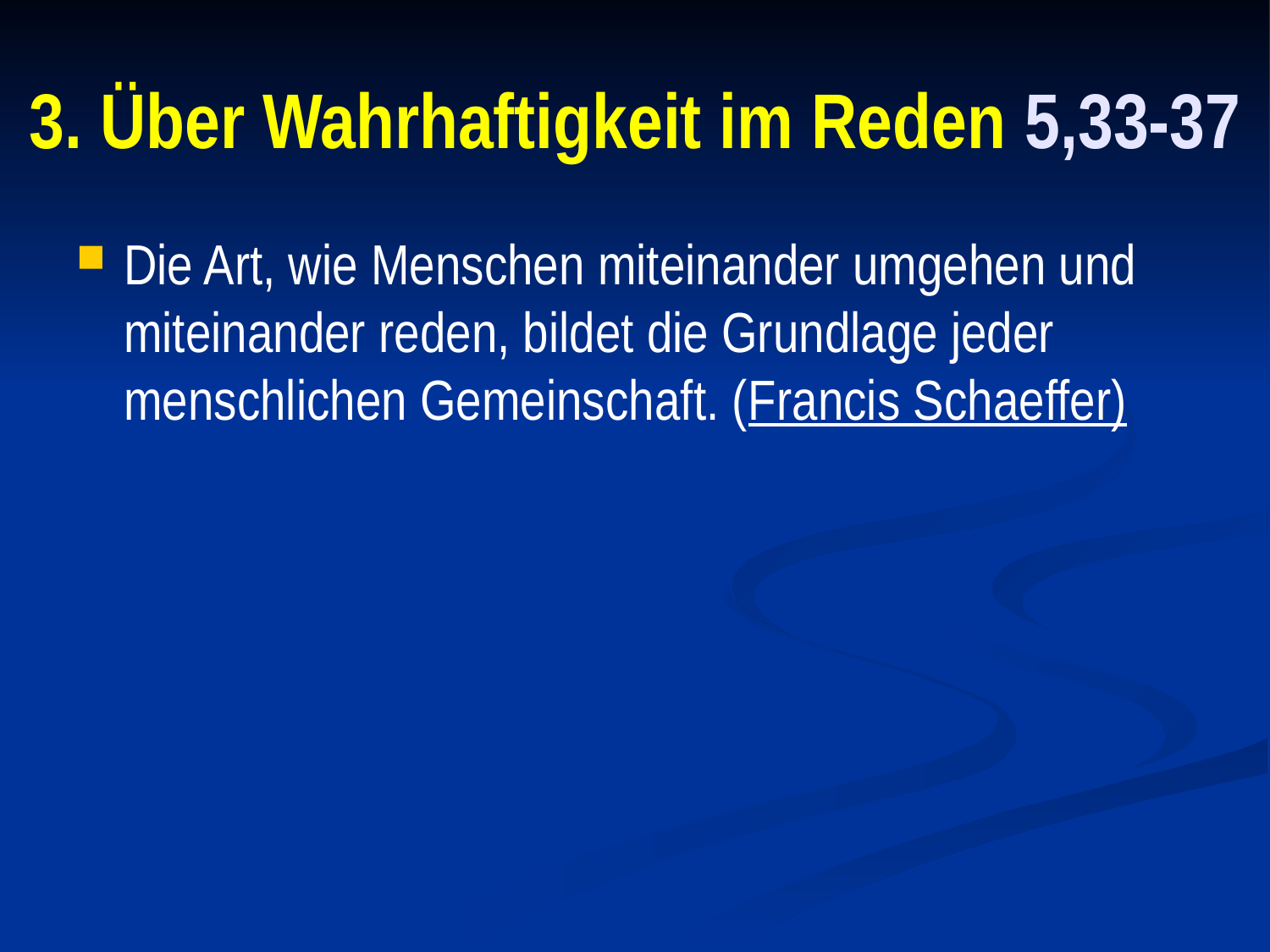

# 3. Über Wahrhaftigkeit im Reden 5,33-37
Die Art, wie Menschen miteinander umgehen und miteinander reden, bildet die Grundlage jeder menschlichen Gemeinschaft. (Francis Schaeffer)